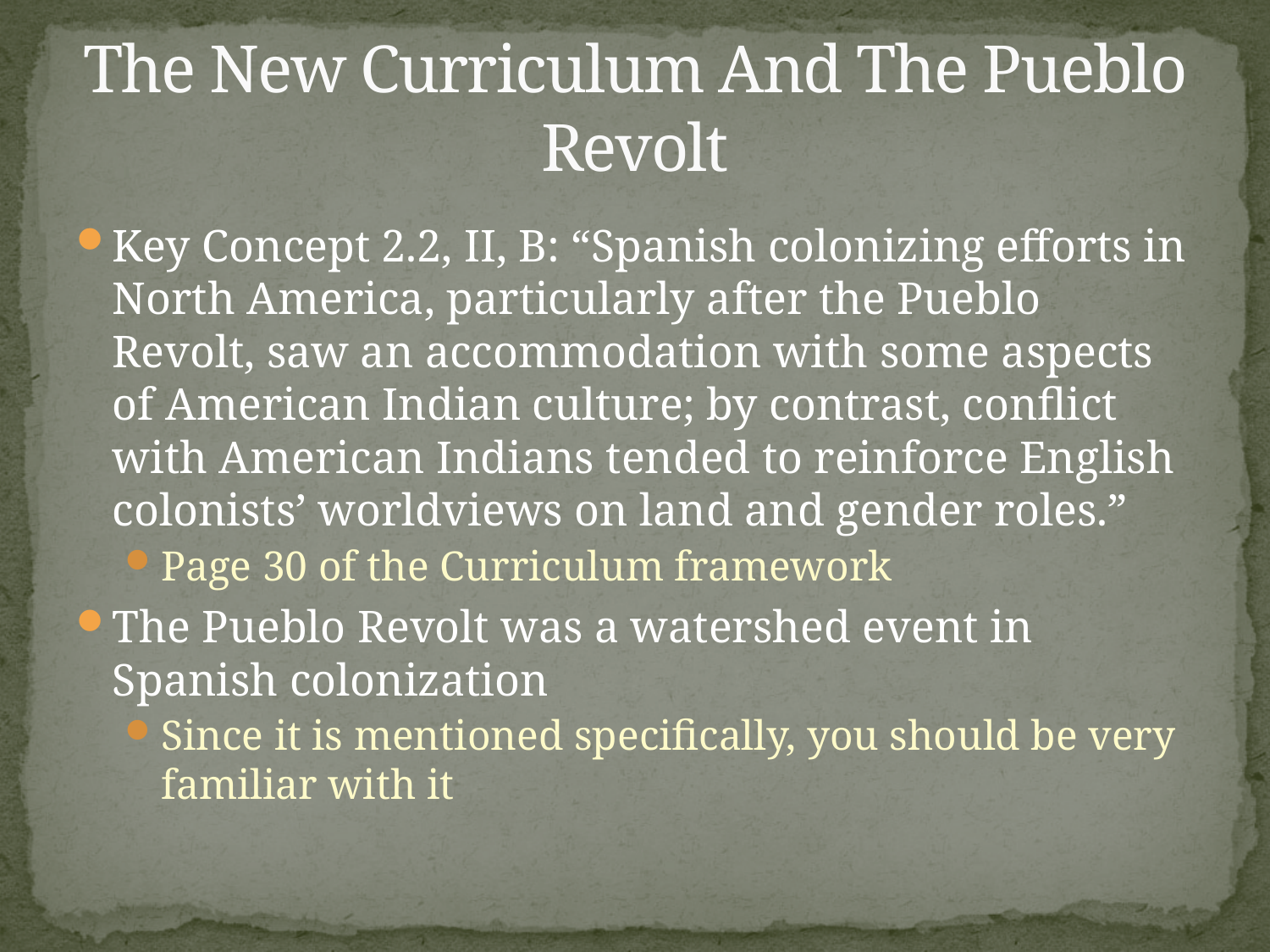

# The New Curriculum And The Pueblo Revolt
Key Concept 2.2, II, B: “Spanish colonizing efforts in North America, particularly after the Pueblo Revolt, saw an accommodation with some aspects of American Indian culture; by contrast, conflict with American Indians tended to reinforce English colonists’ worldviews on land and gender roles.”
Page 30 of the Curriculum framework
The Pueblo Revolt was a watershed event in Spanish colonization
Since it is mentioned specifically, you should be very familiar with it